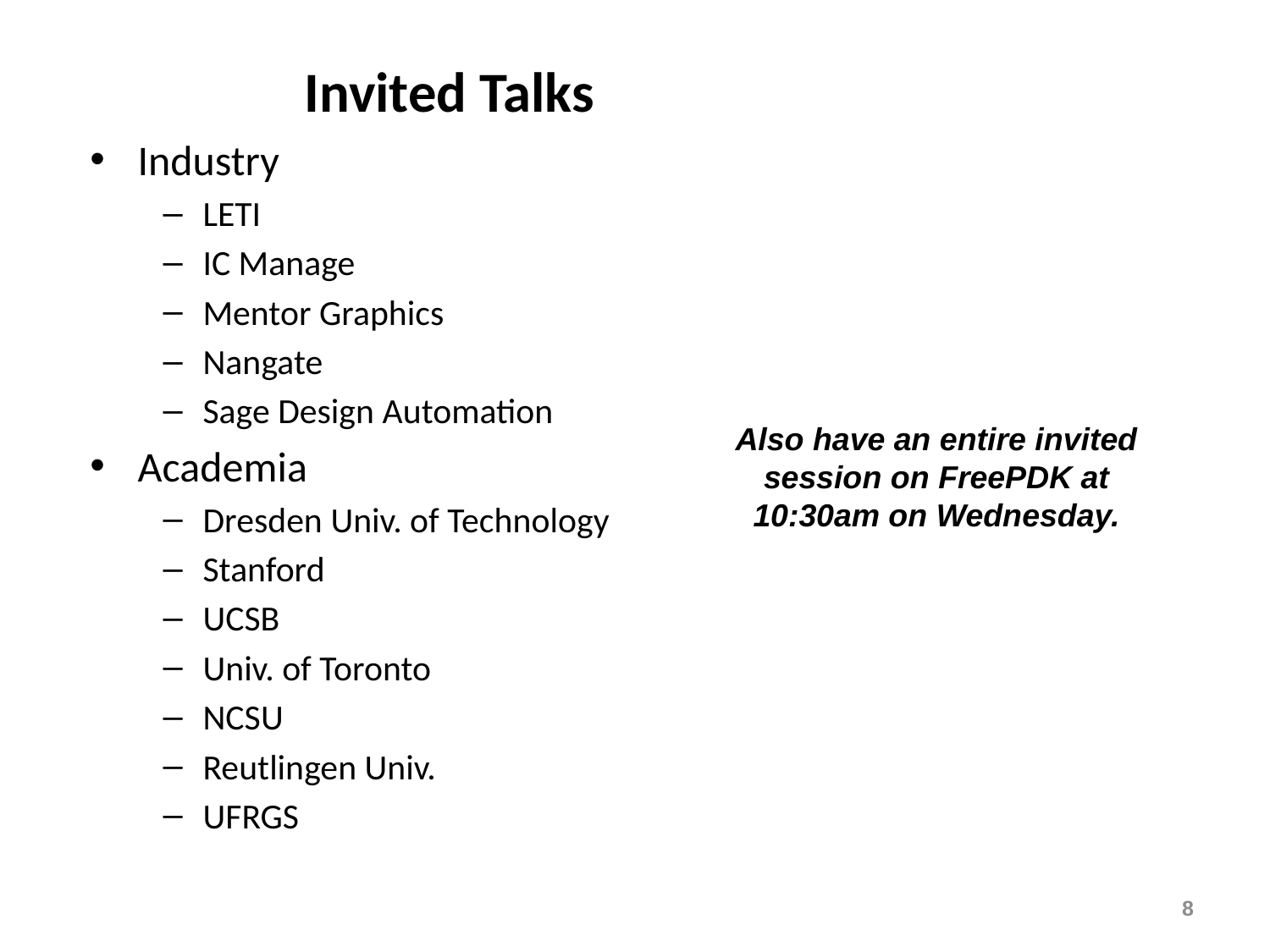

# Invited Talks
Industry
LETI
IC Manage
Mentor Graphics
Nangate
Sage Design Automation
Academia
Dresden Univ. of Technology
Stanford
UCSB
Univ. of Toronto
NCSU
Reutlingen Univ.
UFRGS
Also have an entire invited session on FreePDK at 10:30am on Wednesday.
8